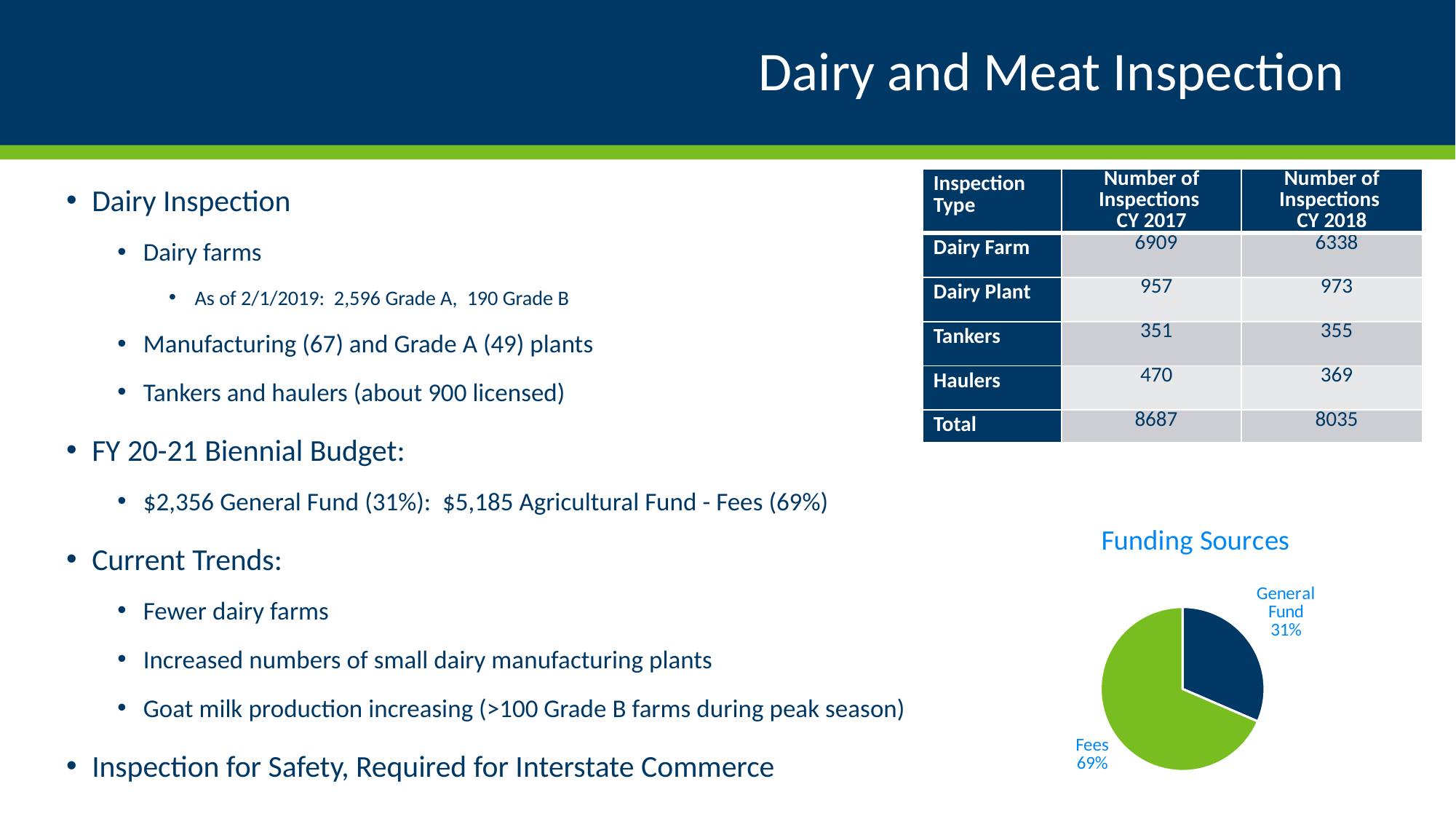

# Dairy and Meat Inspection
| Inspection Type | Number of Inspections CY 2017 | Number of Inspections CY 2018 |
| --- | --- | --- |
| Dairy Farm | 6909 | 6338 |
| Dairy Plant | 957 | 973 |
| Tankers | 351 | 355 |
| Haulers | 470 | 369 |
| Total | 8687 | 8035 |
Dairy Inspection
Dairy farms
As of 2/1/2019:  2,596 Grade A,  190 Grade B
Manufacturing (67) and Grade A (49) plants
Tankers and haulers (about 900 licensed)
FY 20-21 Biennial Budget:
$2,356 General Fund (31%):  $5,185 Agricultural Fund - Fees (69%)
Current Trends:
Fewer dairy farms
Increased numbers of small dairy manufacturing plants
Goat milk production increasing (>100 Grade B farms during peak season)
Inspection for Safety, Required for Interstate Commerce

### Chart: Funding Sources

| Category | Sales |
|---|---|
| General Fund | 0.31242540777085265 |
| Fees | 0.68 |